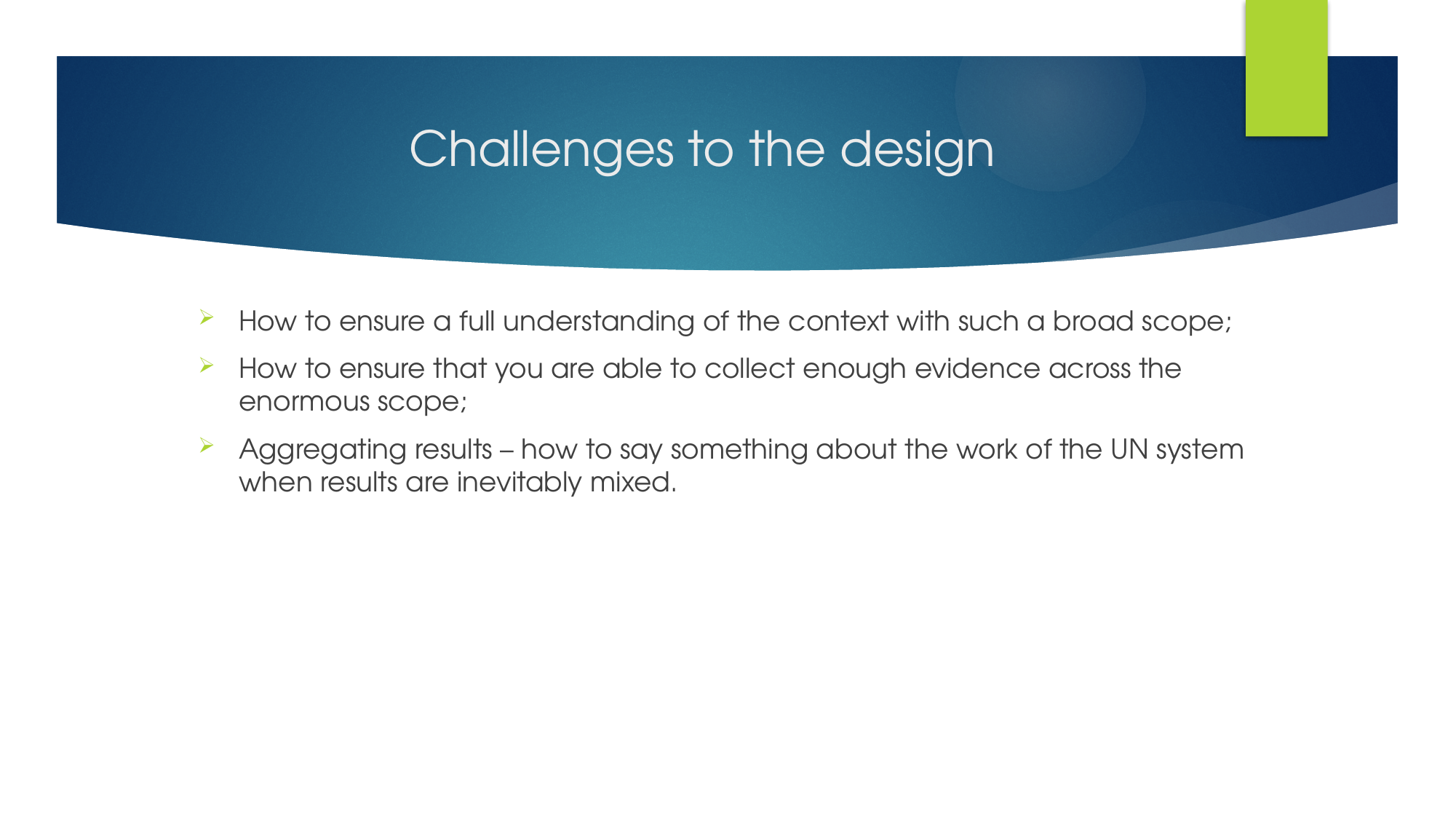

# Challenges to the design
How to ensure a full understanding of the context with such a broad scope;
How to ensure that you are able to collect enough evidence across the enormous scope;
Aggregating results – how to say something about the work of the UN system when results are inevitably mixed.